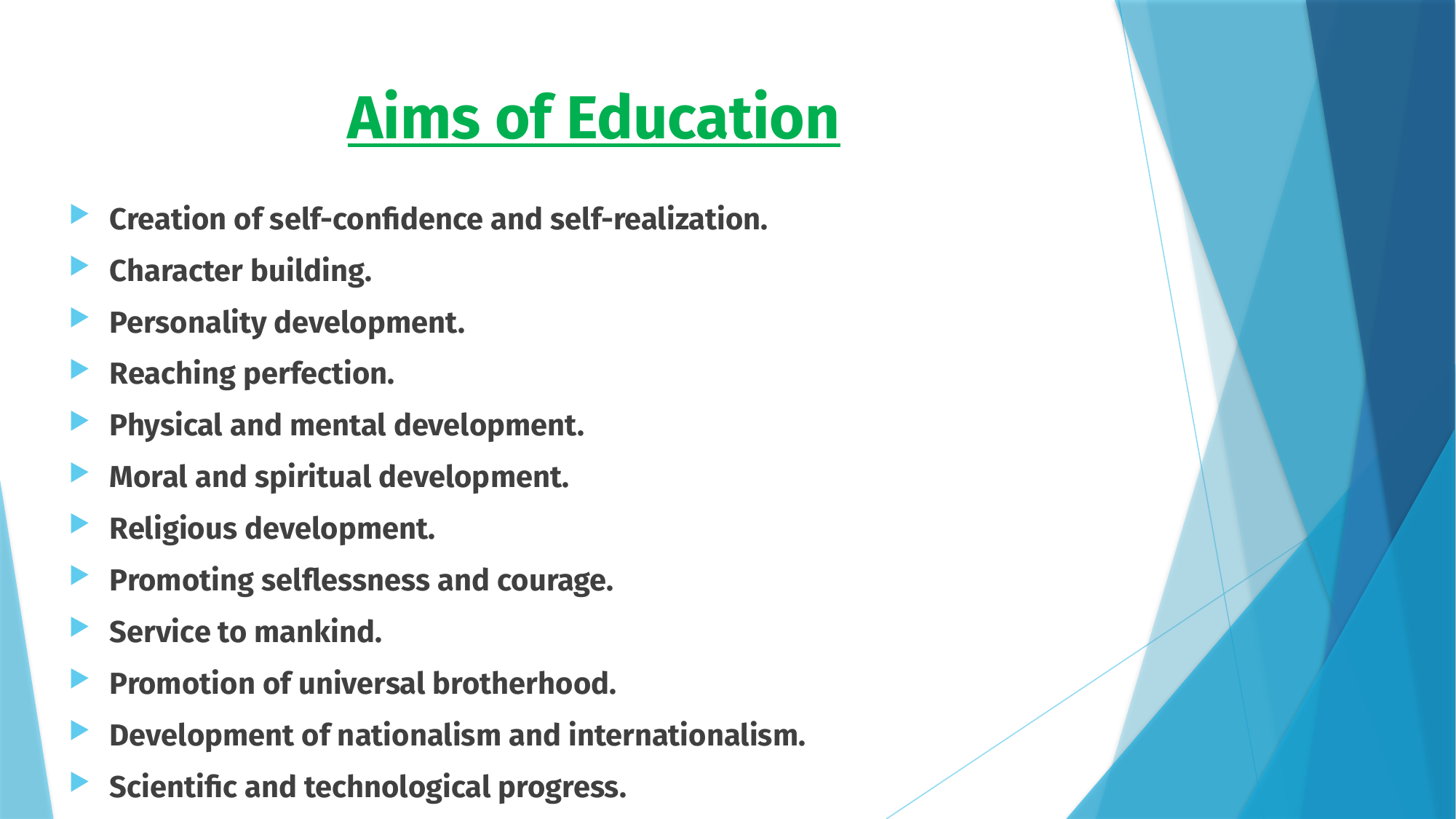

# Aims of Education
Creation of self-confidence and self-realization.
Character building.
Personality development.
Reaching perfection.
Physical and mental development.
Moral and spiritual development.
Religious development.
Promoting selflessness and courage.
Service to mankind.
Promotion of universal brotherhood.
Development of nationalism and internationalism.
Scientific and technological progress.